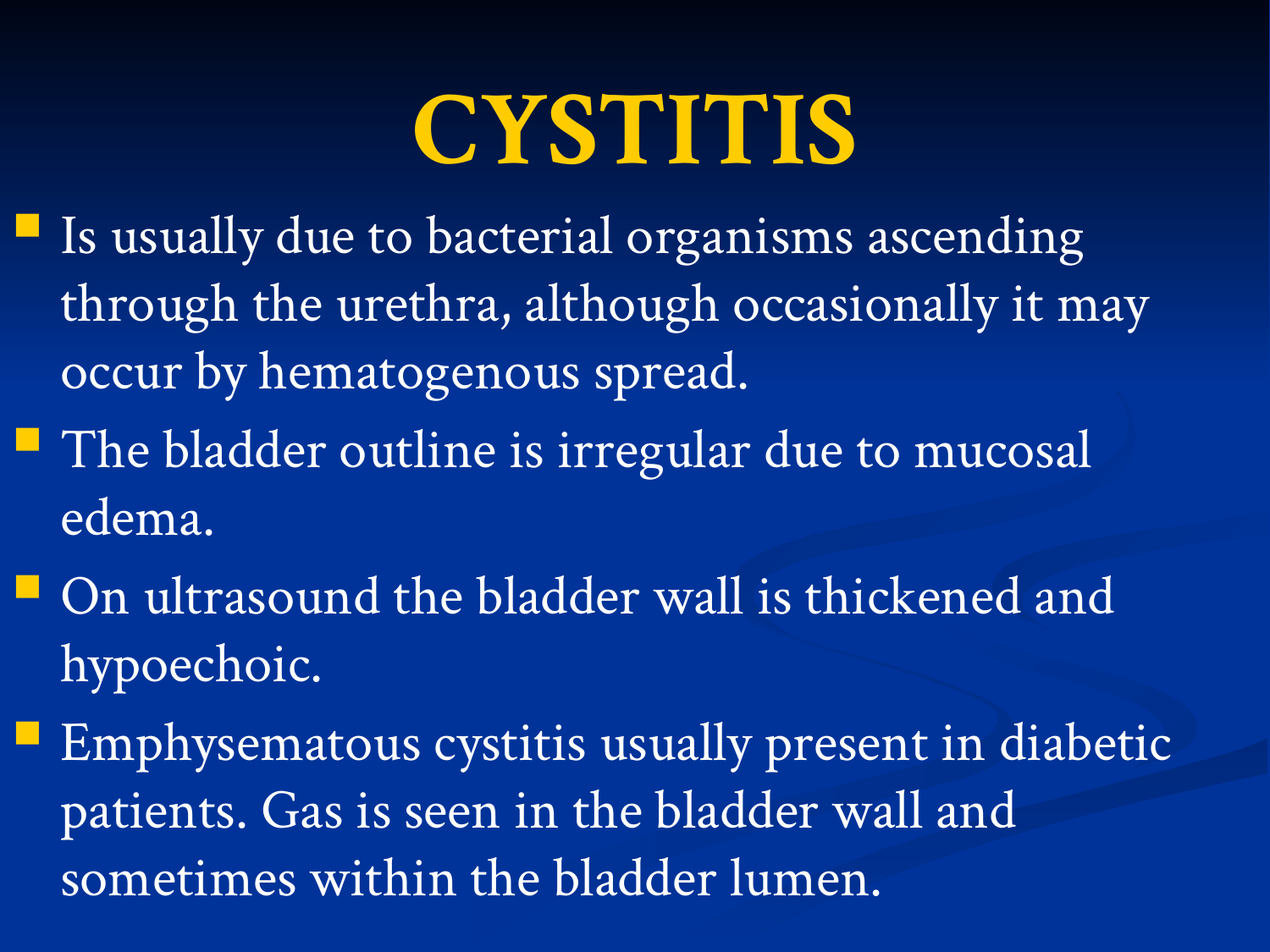

# CYSTITIS
Is usually due to bacterial organisms ascending through the urethra, although occasionally it may occur by hematogenous spread.
The bladder outline is irregular due to mucosal edema.
On ultrasound the bladder wall is thickened and hypoechoic.
Emphysematous cystitis usually present in diabetic patients. Gas is seen in the bladder wall and sometimes within the bladder lumen.
58